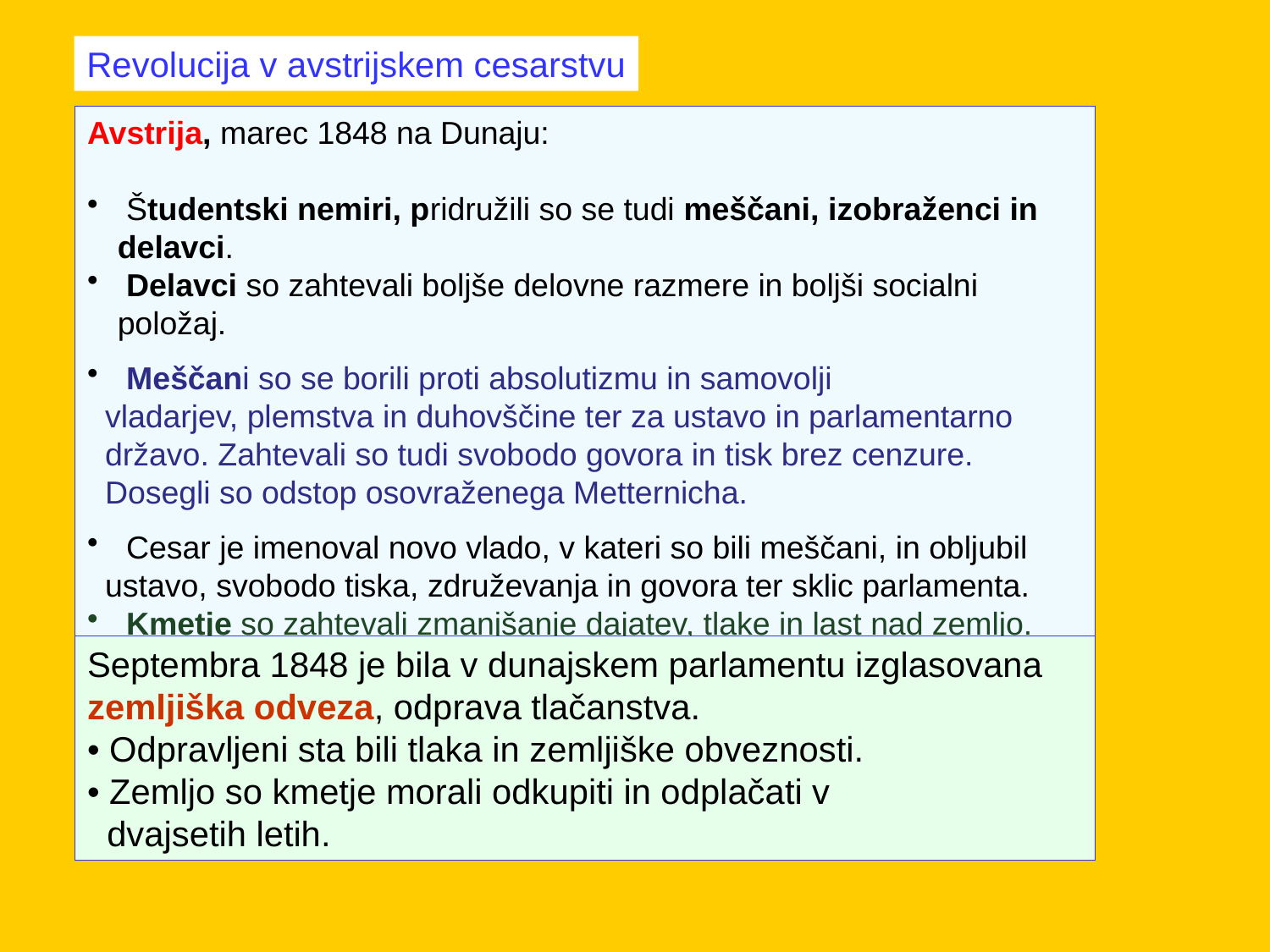

Revolucija v avstrijskem cesarstvu
Avstrija, marec 1848 na Dunaju:

 Študentski nemiri, pridružili so se tudi meščani, izobraženci in delavci.
 Delavci so zahtevali boljše delovne razmere in boljši socialni položaj.

 Meščani so se borili proti absolutizmu in samovolji
  vladarjev, plemstva in duhovščine ter za ustavo in parlamentarno
  državo. Zahtevali so tudi svobodo govora in tisk brez cenzure.
  Dosegli so odstop osovraženega Metternicha.

 Cesar je imenoval novo vlado, v kateri so bili meščani, in obljubil
  ustavo, svobodo tiska, združevanja in govora ter sklic parlamenta.
 Kmetje so zahtevali zmanjšanje dajatev, tlake in last nad zemljo.
Septembra 1848 je bila v dunajskem parlamentu izglasovana
zemljiška odveza, odprava tlačanstva.
• Odpravljeni sta bili tlaka in zemljiške obveznosti.
• Zemljo so kmetje morali odkupiti in odplačati v
  dvajsetih letih.